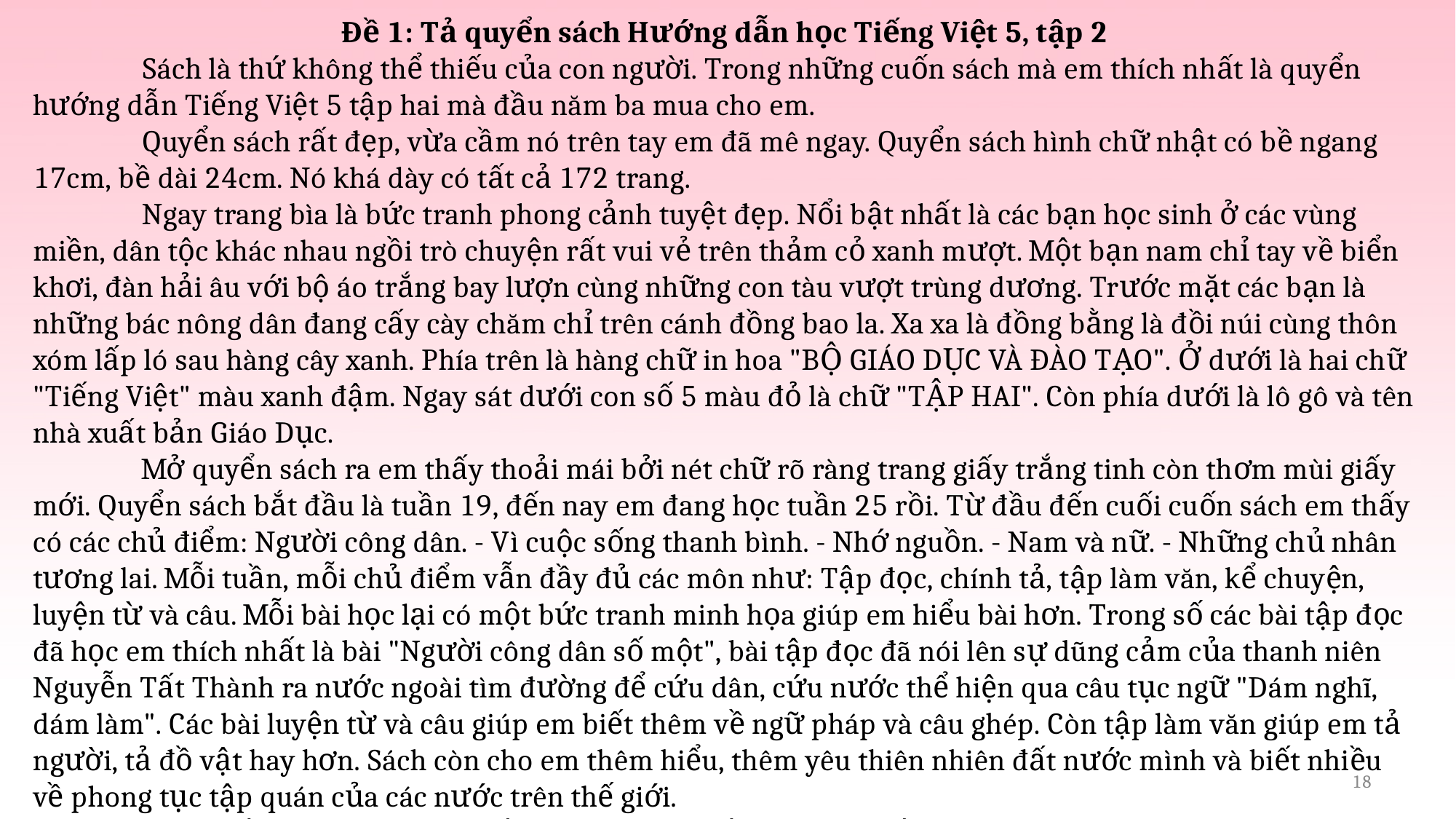

Đề 1: Tả quyển sách Hướng dẫn học Tiếng Việt 5, tập 2
	Sách là thứ không thể thiếu của con người. Trong những cuốn sách mà em thích nhất là quyển hướng dẫn Tiếng Việt 5 tập hai mà đầu năm ba mua cho em.
	Quyển sách rất đẹp, vừa cầm nó trên tay em đã mê ngay. Quyển sách hình chữ nhật có bề ngang 17cm, bề dài 24cm. Nó khá dày có tất cả 172 trang.
	Ngay trang bìa là bức tranh phong cảnh tuyệt đẹp. Nổi bật nhất là các bạn học sinh ở các vùng miền, dân tộc khác nhau ngồi trò chuyện rất vui vẻ trên thảm cỏ xanh mượt. Một bạn nam chỉ tay về biển khơi, đàn hải âu với bộ áo trắng bay lượn cùng những con tàu vượt trùng dương. Trước mặt các bạn là những bác nông dân đang cấy cày chăm chỉ trên cánh đồng bao la. Xa xa là đồng bằng là đồi núi cùng thôn xóm lấp ló sau hàng cây xanh. Phía trên là hàng chữ in hoa "BỘ GIÁO DỤC VÀ ĐÀO TẠO". Ở dưới là hai chữ "Tiếng Việt" màu xanh đậm. Ngay sát dưới con số 5 màu đỏ là chữ "TẬP HAI". Còn phía dưới là lô gô và tên nhà xuất bản Giáo Dục.
	Mở quyển sách ra em thấy thoải mái bởi nét chữ rõ ràng trang giấy trắng tinh còn thơm mùi giấy mới. Quyển sách bắt đầu là tuần 19, đến nay em đang học tuần 25 rồi. Từ đầu đến cuối cuốn sách em thấy có các chủ điểm: Người công dân. - Vì cuộc sống thanh bình. - Nhớ nguồn. - Nam và nữ. - Những chủ nhân tương lai. Mỗi tuần, mỗi chủ điểm vẫn đầy đủ các môn như: Tập đọc, chính tả, tập làm văn, kể chuyện, luyện từ và câu. Mỗi bài học lại có một bức tranh minh họa giúp em hiểu bài hơn. Trong số các bài tập đọc đã học em thích nhất là bài "Người công dân số một", bài tập đọc đã nói lên sự dũng cảm của thanh niên Nguyễn Tất Thành ra nước ngoài tìm đường để cứu dân, cứu nước thể hiện qua câu tục ngữ "Dám nghĩ, dám làm". Các bài luyện từ và câu giúp em biết thêm về ngữ pháp và câu ghép. Còn tập làm văn giúp em tả người, tả đồ vật hay hơn. Sách còn cho em thêm hiểu, thêm yêu thiên nhiên đất nước mình và biết nhiều về phong tục tập quán của các nước trên thế giới.
	Sách Tiếng Việt 5 là một cuốn sách hay. Em rất yêu quý cuốn sách này. Em đã bọc lại và giữ gìn nó thật cẩn thận. Sách không chỉ giúp em học mà còn truyền lại cho các bạn lớp sau.
18